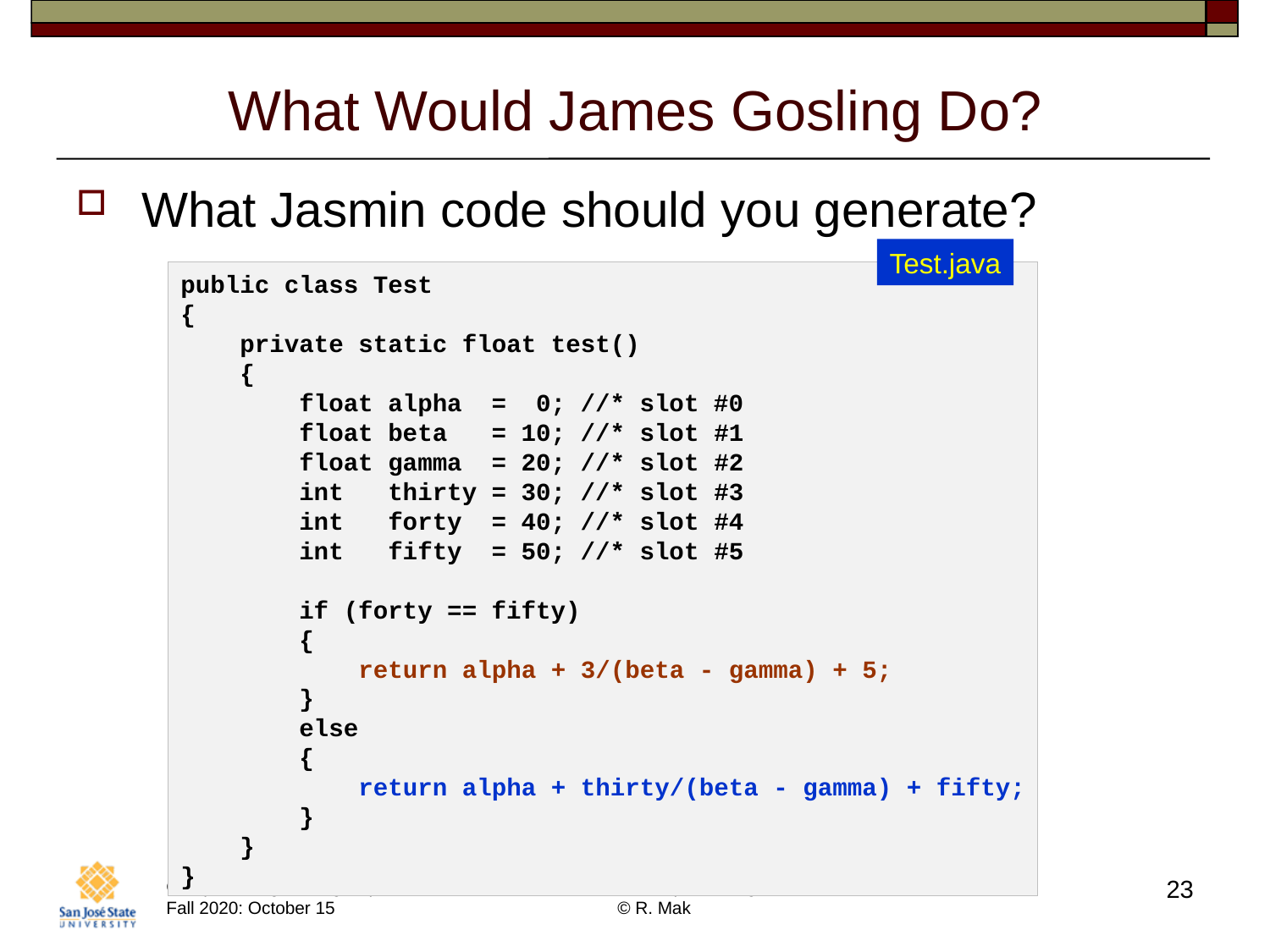

# What Would James Gosling Do?
What Jasmin code should you generate?
Test.java
public class Test
{
    private static float test()
    {
        float alpha  =  0; //* slot #0
        float beta   = 10; //* slot #1
        float gamma  = 20; //* slot #2
        int   thirty = 30; //* slot #3
        int   forty  = 40; //* slot #4
        int   fifty  = 50; //* slot #5

        if (forty == fifty)
        {
            return alpha + 3/(beta - gamma) + 5;
        }
        else
        {
            return alpha + thirty/(beta - gamma) + fifty;
        }
    }
}
23